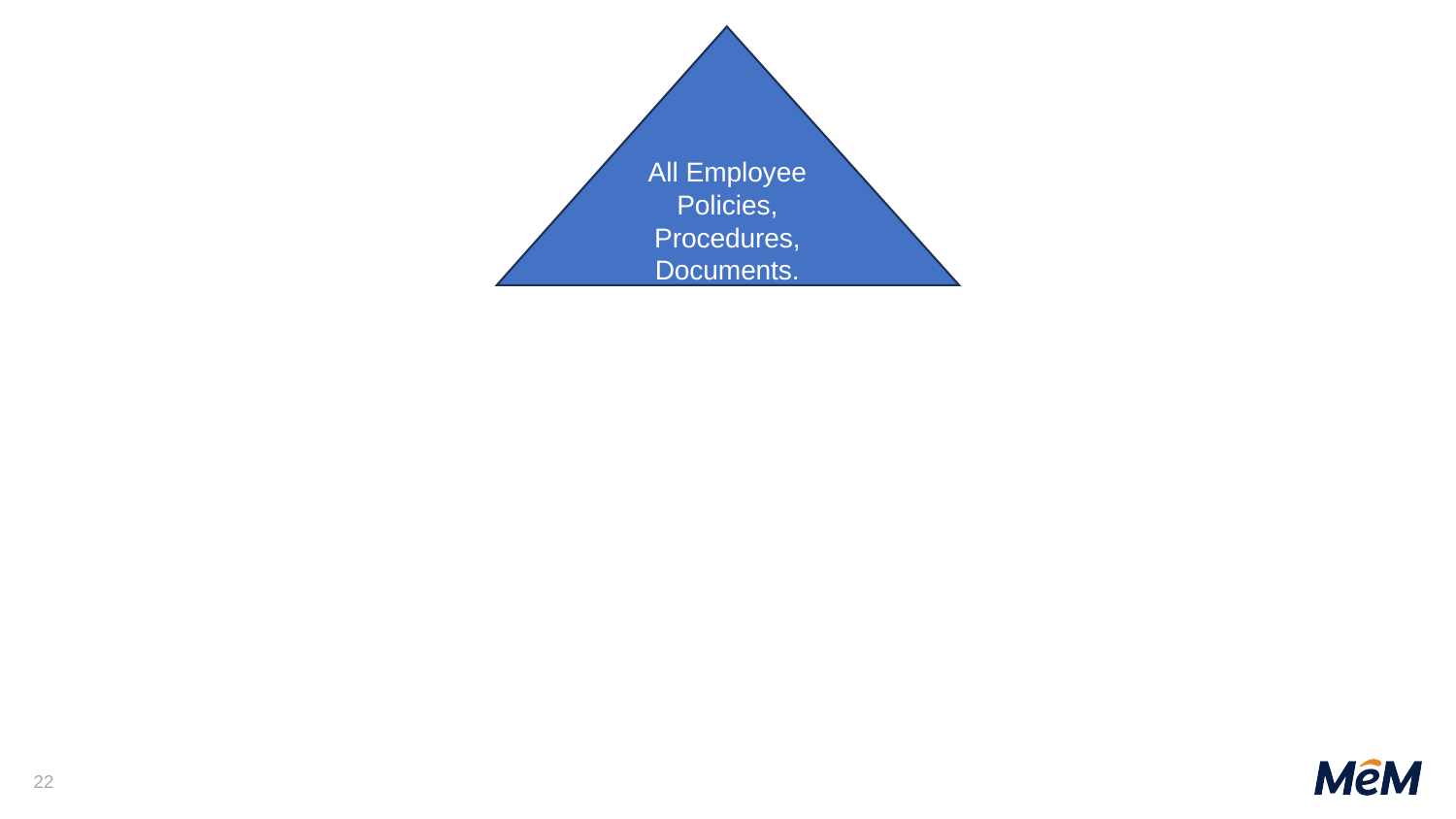

All Employee Policies, Procedures, Documents.
WORK METHODS
TOOL RULES
MACHINE RULES
EQUIPMENT RULES
CHEMICAL RULES
PROCESS RULES